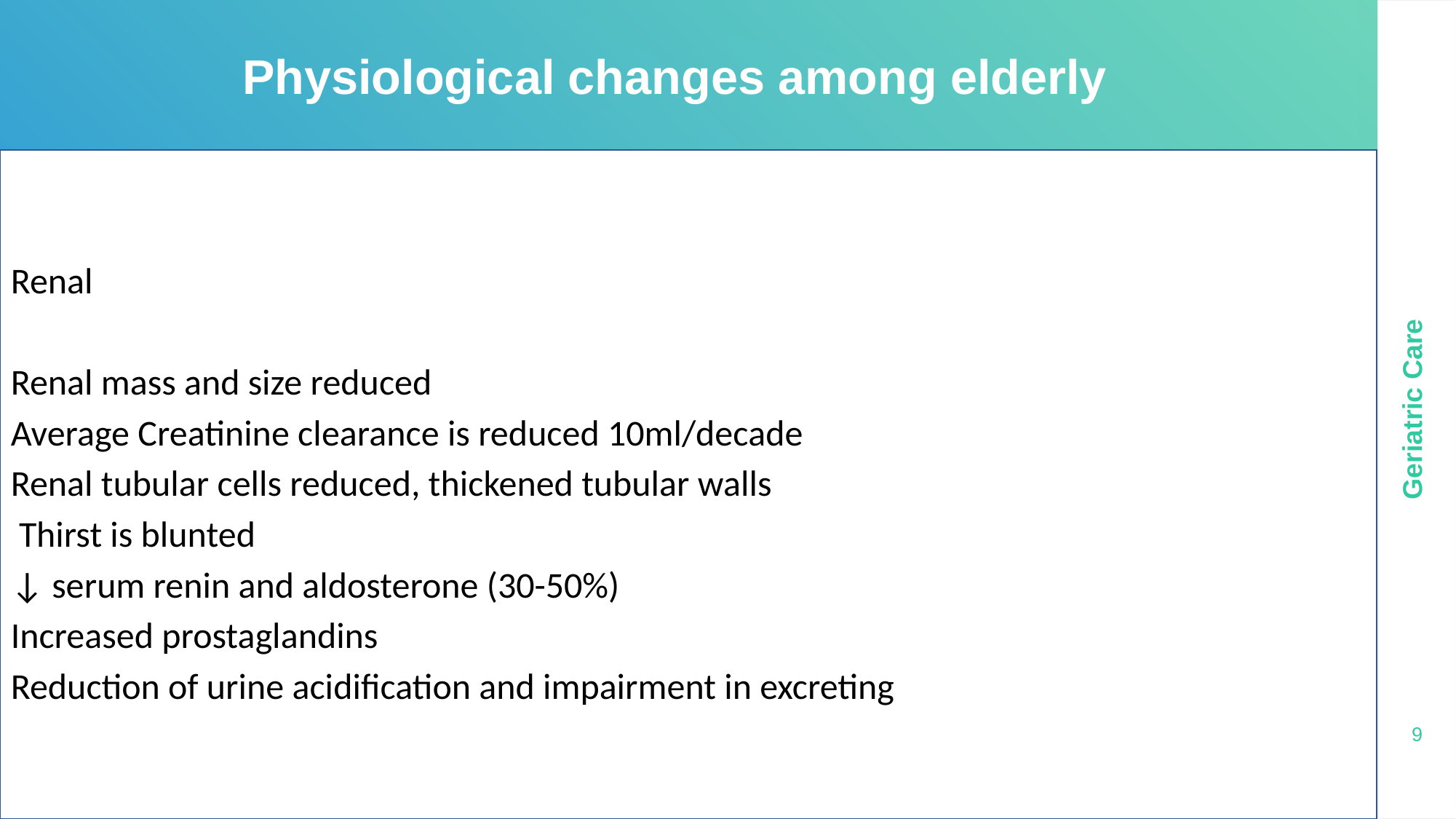

Physiological changes among elderly
Renal

Renal mass and size reduced
Average Creatinine clearance is reduced 10ml/decade
Renal tubular cells reduced, thickened tubular walls
 Thirst is blunted
↓ serum renin and aldosterone (30-50%)
Increased prostaglandins
Reduction of urine acidification and impairment in excreting
Geriatric Care
9